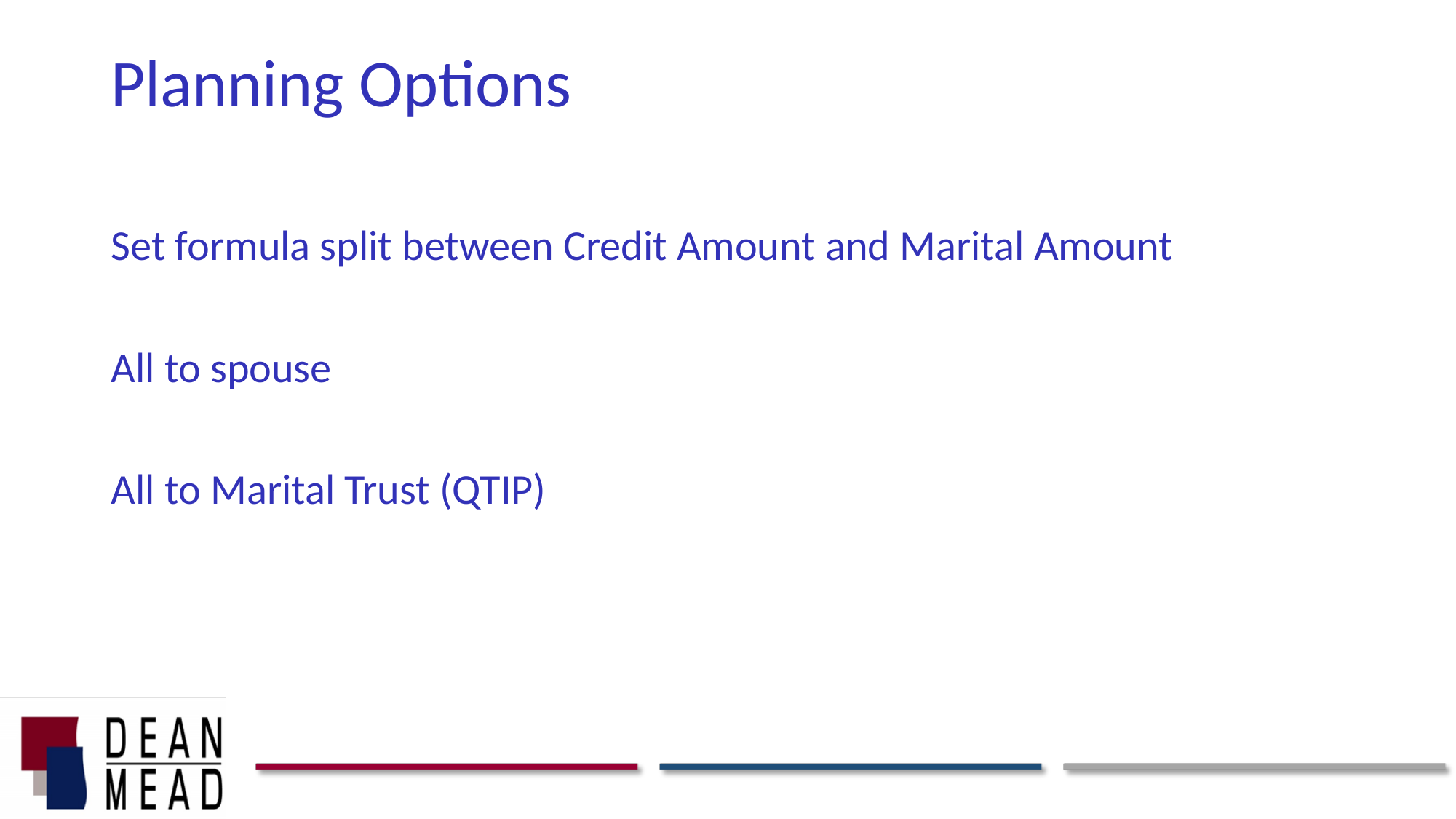

Planning Options
Set formula split between Credit Amount and Marital Amount

All to spouse

All to Marital Trust (QTIP)